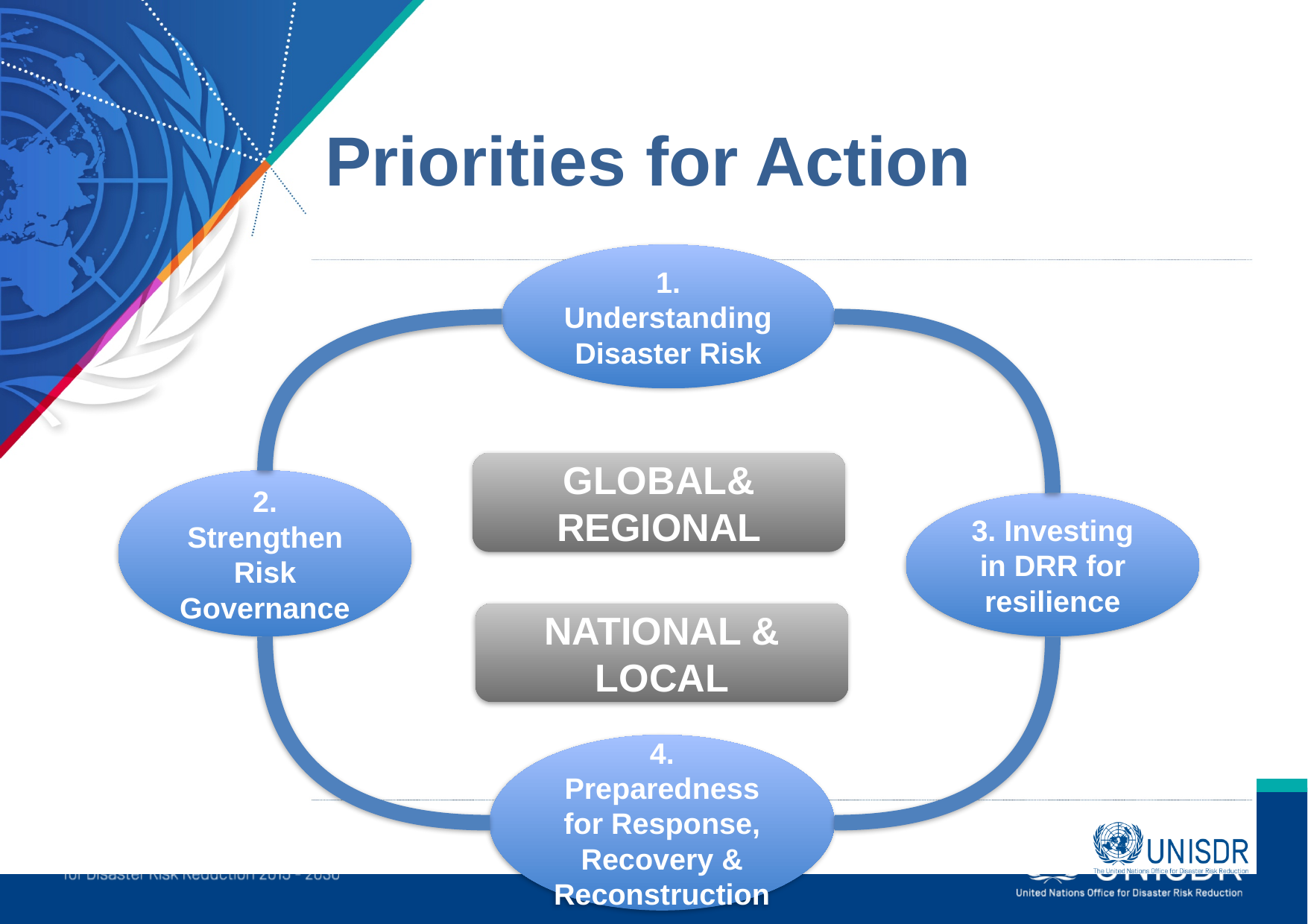

# Priorities for Action
1. Understanding Disaster Risk
2. Strengthen Risk Governance
3. Investing in DRR for resilience
4. Preparedness for Response, Recovery & Reconstruction
GLOBAL& REGIONAL
NATIONAL & LOCAL